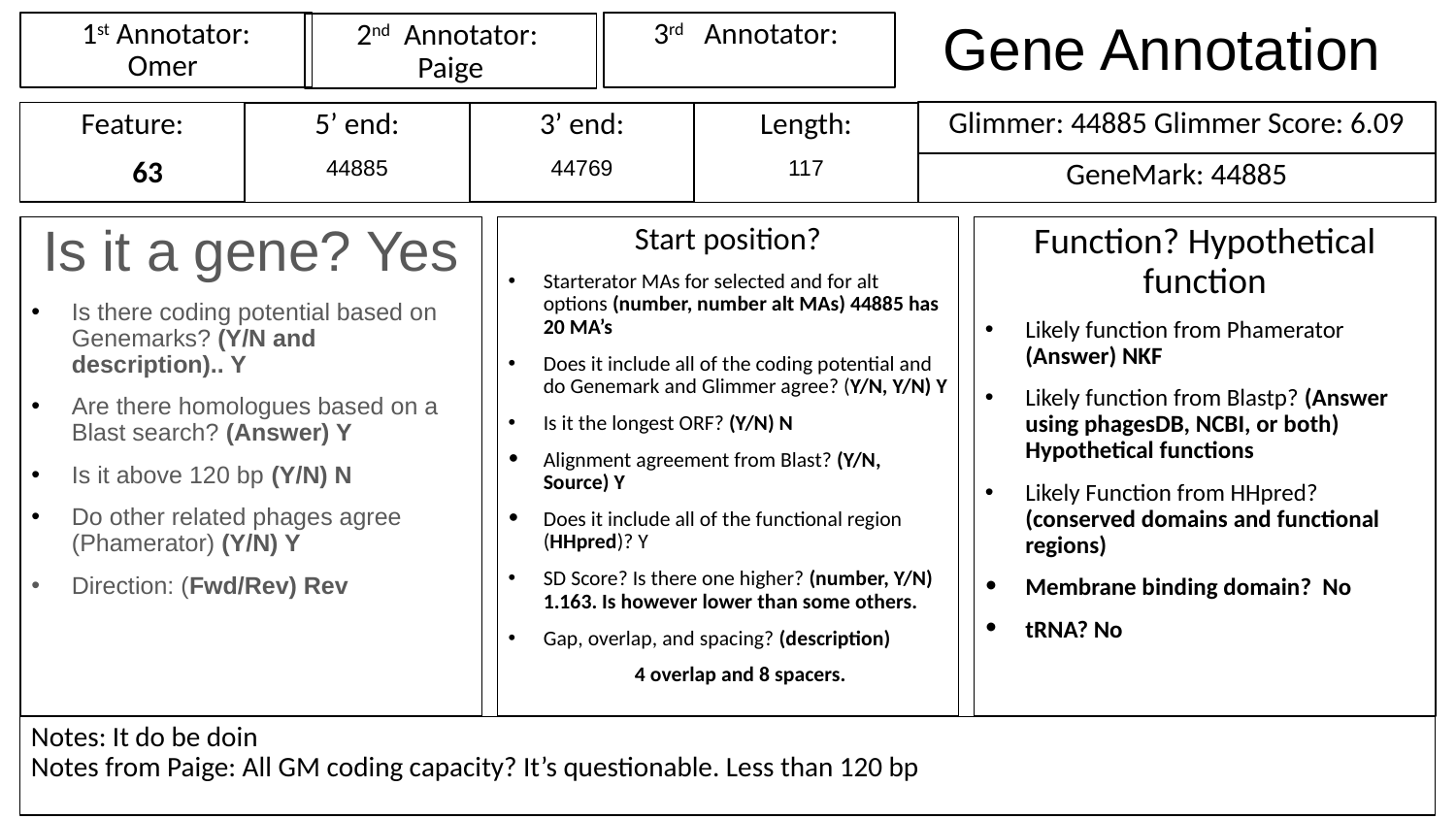

# Gene Annotation
1st Annotator:
Omer
3rd   Annotator:
2nd  Annotator:
Paige
Glimmer: 44885 Glimmer Score: 6.09
Feature:
63
3’ end:
44769
Length:
117
5’ end:
44885
GeneMark: 44885
Is it a gene? Yes
Is there coding potential based on Genemarks? (Y/N and description).. Y
Are there homologues based on a Blast search? (Answer) Y
Is it above 120 bp (Y/N) N
Do other related phages agree (Phamerator) (Y/N) Y
Direction: (Fwd/Rev) Rev
Start position?
Starterator MAs for selected and for alt options (number, number alt MAs) 44885 has 20 MA’s
Does it include all of the coding potential and do Genemark and Glimmer agree? (Y/N, Y/N) Y
Is it the longest ORF? (Y/N) N
Alignment agreement from Blast? (Y/N, Source) Y
Does it include all of the functional region (HHpred)? Y
SD Score? Is there one higher? (number, Y/N) 1.163. Is however lower than some others.
Gap, overlap, and spacing? (description)
	4 overlap and 8 spacers.
Function? Hypothetical function
Likely function from Phamerator (Answer) NKF
Likely function from Blastp? (Answer using phagesDB, NCBI, or both) Hypothetical functions
Likely Function from HHpred? (conserved domains and functional regions)
Membrane binding domain?  No
tRNA? No

Notes: It do be doin
Notes from Paige: All GM coding capacity? It’s questionable. Less than 120 bp